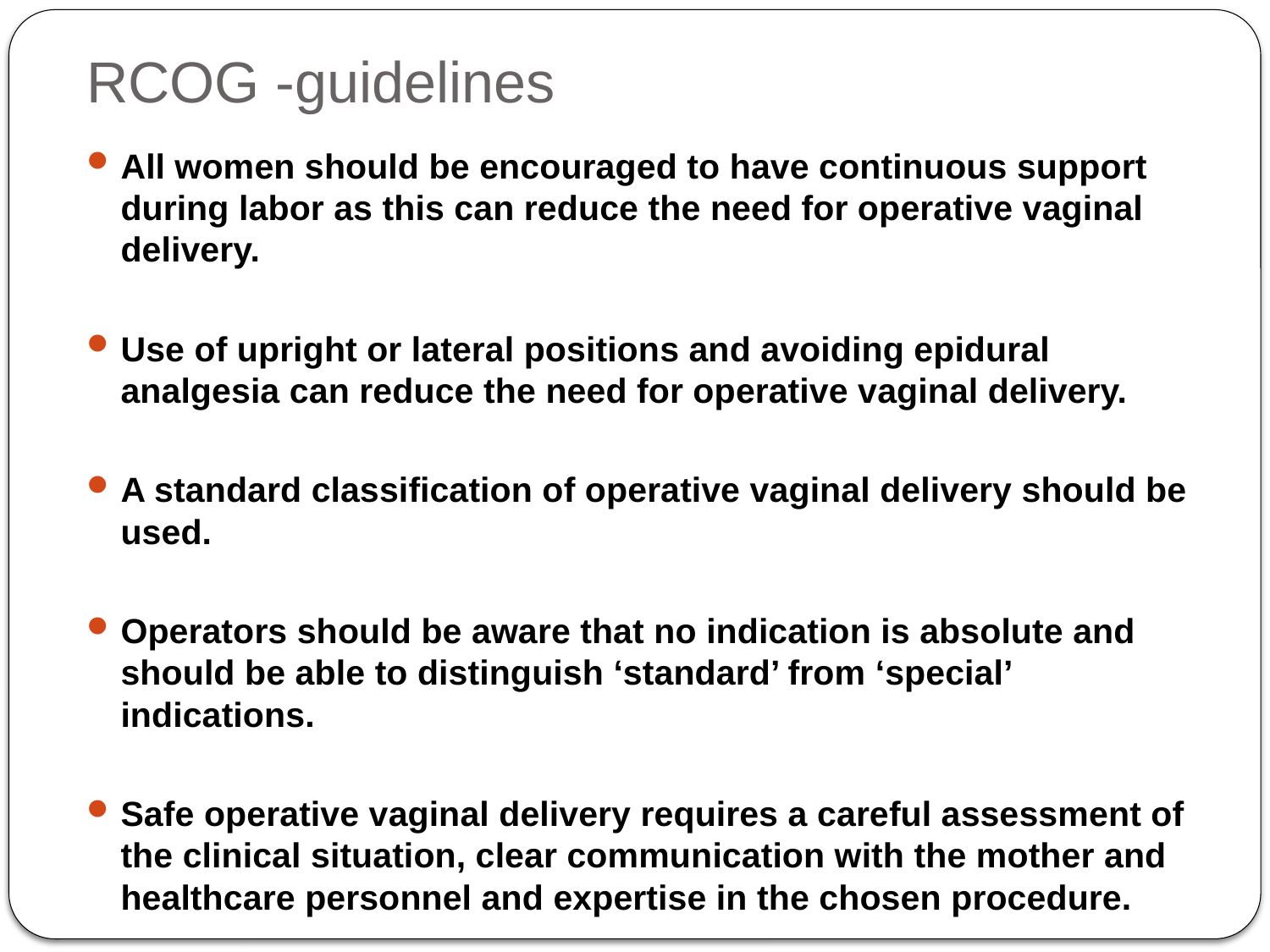

# RCOG -guidelines
All women should be encouraged to have continuous support during labor as this can reduce the need for operative vaginal delivery.

Use of upright or lateral positions and avoiding epidural analgesia can reduce the need for operative vaginal delivery.

A standard classification of operative vaginal delivery should be used.

Operators should be aware that no indication is absolute and should be able to distinguish ‘standard’ from ‘special’ indications.

Safe operative vaginal delivery requires a careful assessment of the clinical situation, clear communication with the mother and healthcare personnel and expertise in the chosen procedure.